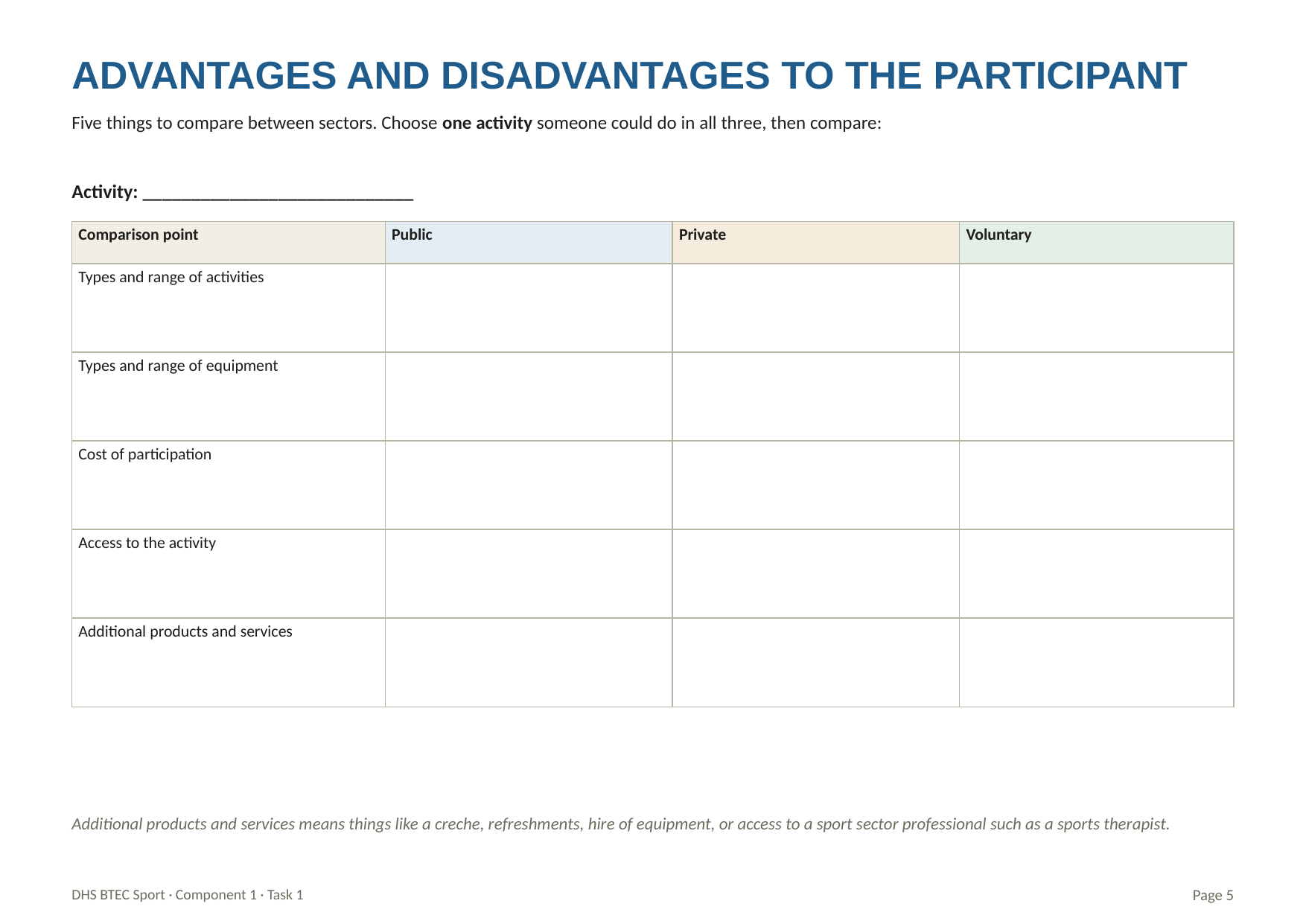

ADVANTAGES AND DISADVANTAGES TO THE PARTICIPANT
Five things to compare between sectors. Choose one activity someone could do in all three, then compare:
Activity: ____________________________
| Comparison point | Public | Private | Voluntary |
| --- | --- | --- | --- |
| Types and range of activities |  |  |  |
| Types and range of equipment |  |  |  |
| Cost of participation |  |  |  |
| Access to the activity |  |  |  |
| Additional products and services |  |  |  |
Additional products and services means things like a creche, refreshments, hire of equipment, or access to a sport sector professional such as a sports therapist.
DHS BTEC Sport · Component 1 · Task 1
Page 5